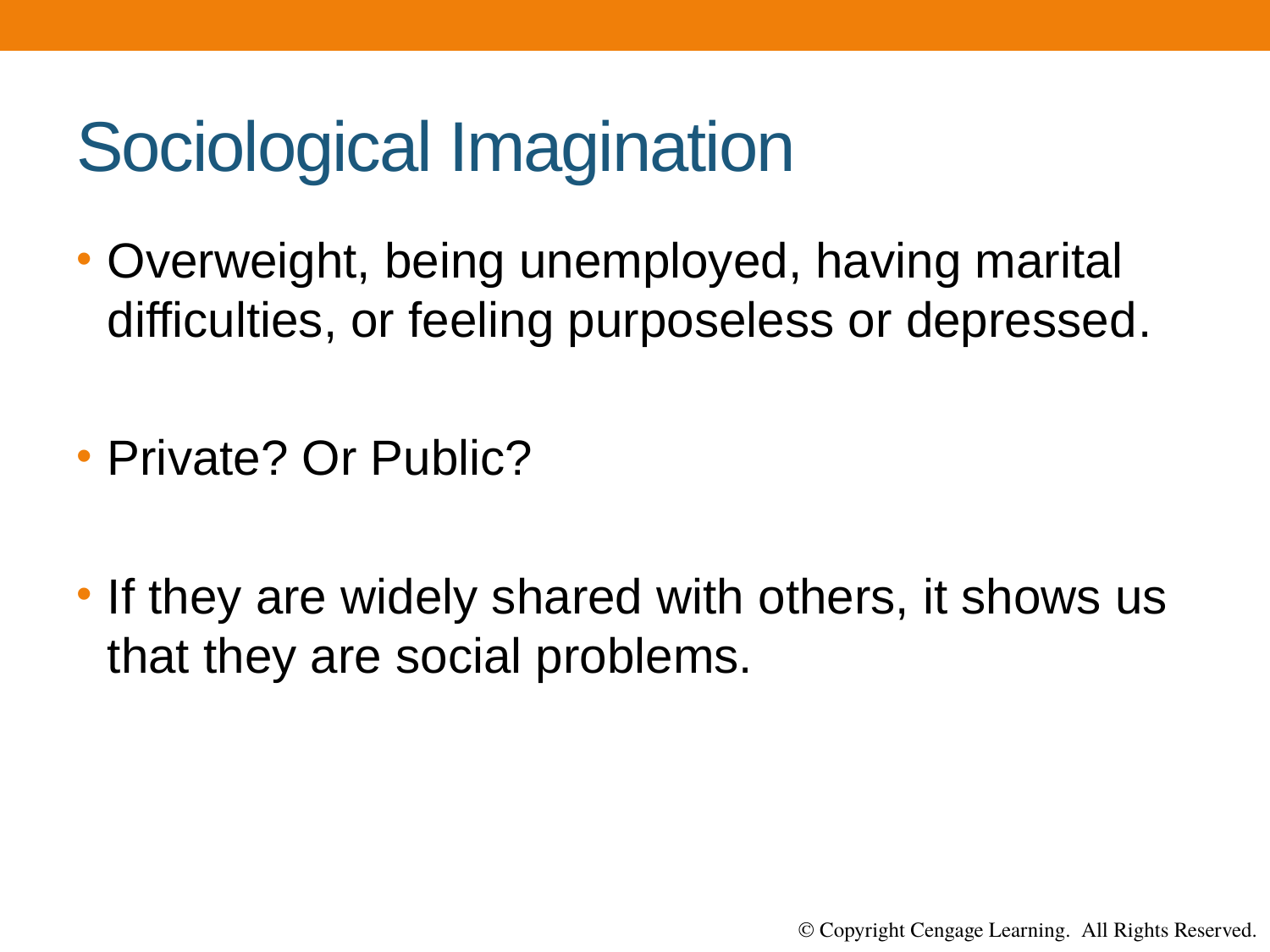

# Sociological Imagination
Overweight, being unemployed, having marital difficulties, or feeling purposeless or depressed.

Private? Or Public?

If they are widely shared with others, it shows us that they are social problems.